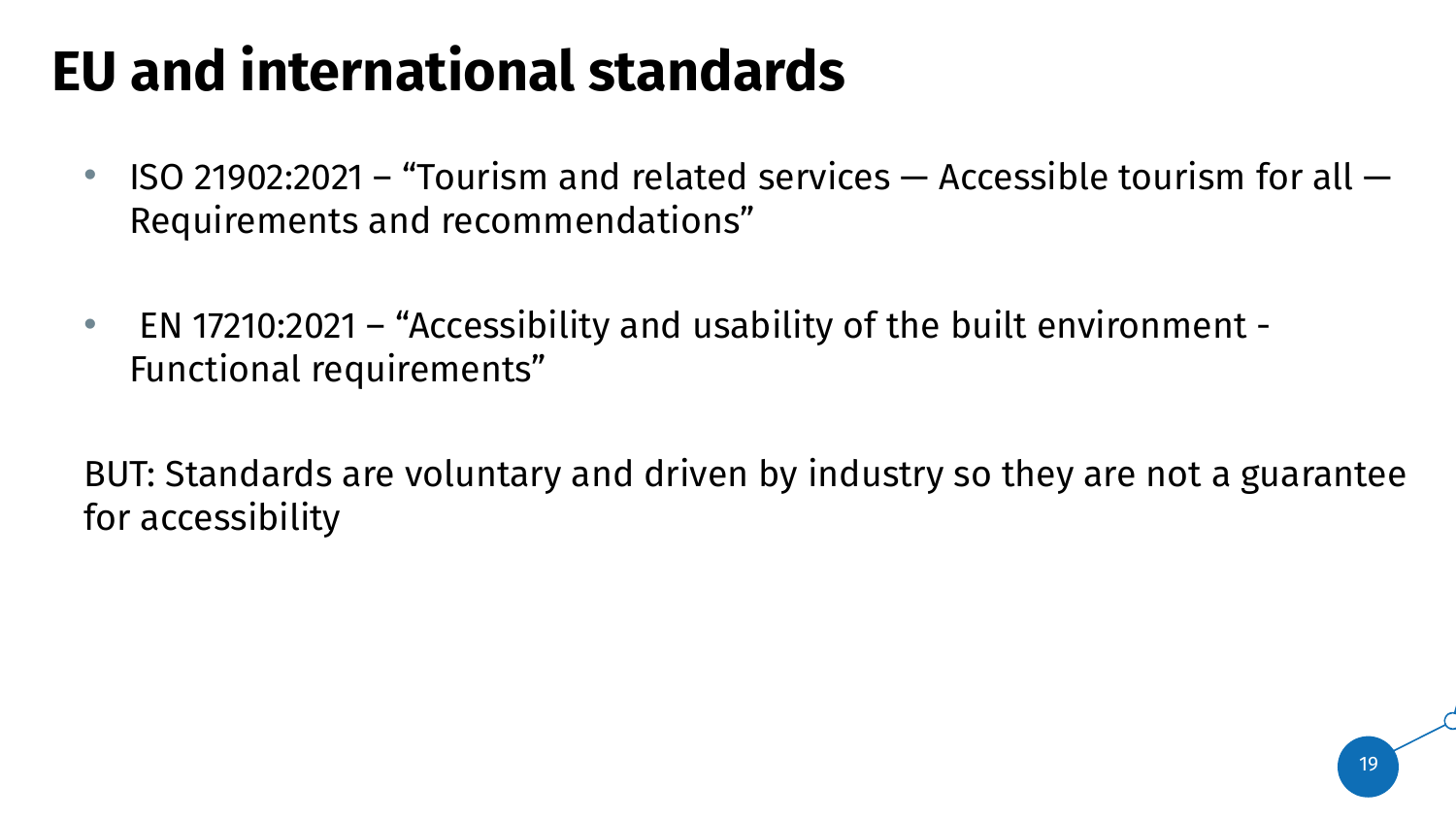

# EU and international standards
ISO 21902:2021 – “Tourism and related services — Accessible tourism for all — Requirements and recommendations”

 EN 17210:2021 – “Accessibility and usability of the built environment - Functional requirements”

BUT: Standards are voluntary and driven by industry so they are not a guarantee for accessibility